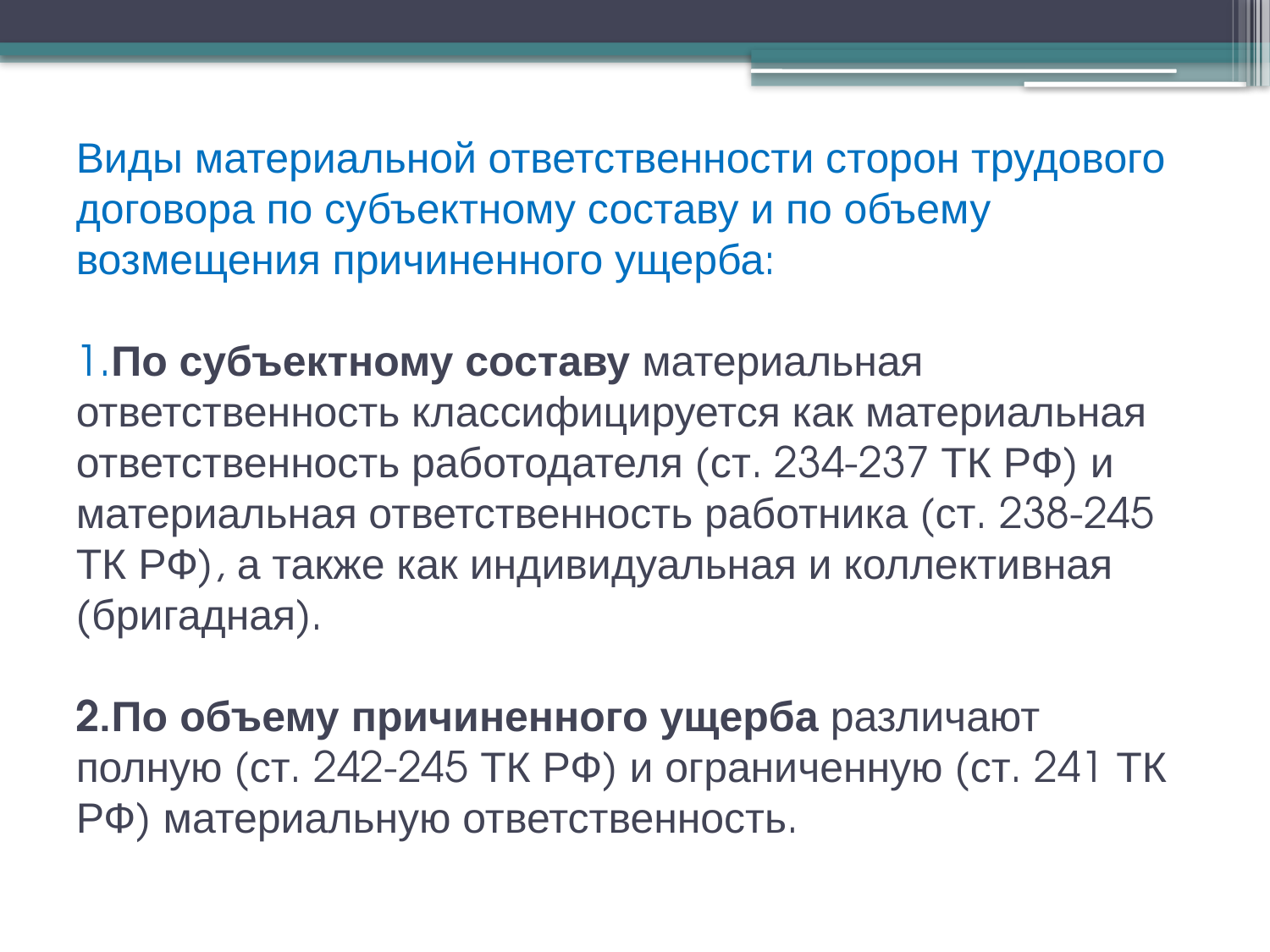

# Виды материальной ответственности сторон трудового договора по субъектному составу и по объему возмещения причиненного ущерба: 1.По субъектному составу материальная ответственность классифицируется как материальная ответственность работодателя (ст. 234-237 ТК РФ) и материальная ответственность работника (ст. 238-245 ТК РФ), а также как индивидуальная и коллективная (бригадная). 2.По объему причиненного ущерба различают полную (ст. 242-245 ТК РФ) и ограниченную (ст. 241 ТК РФ) материальную ответственность.